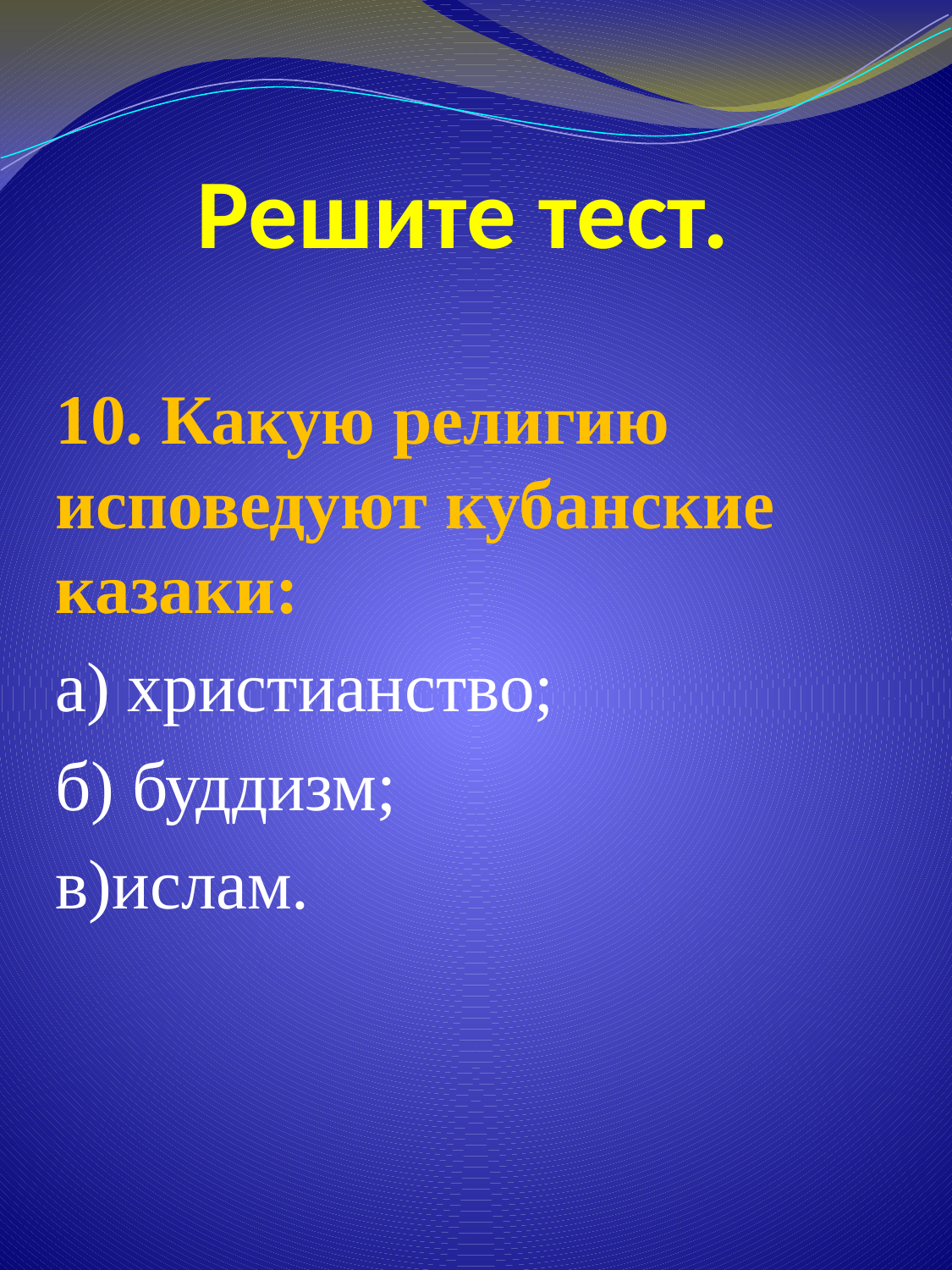

# Решите тест.
10. Какую религию исповедуют кубанские казаки:
а) христианство;
б) буддизм;
в)ислам.